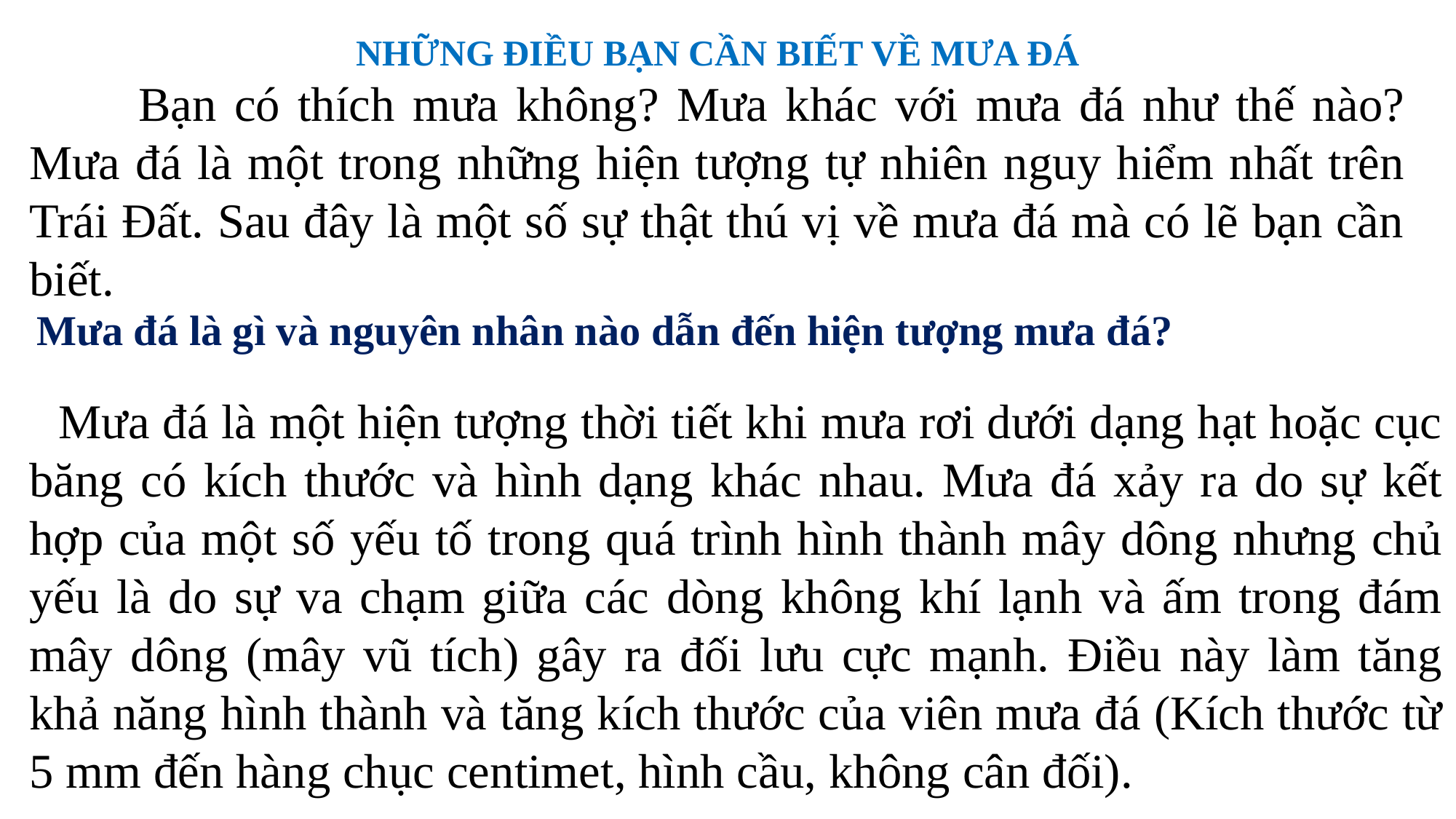

NHỮNG ĐIỀU BẠN CẦN BIẾT VỀ MƯA ĐÁ
	Bạn có thích mưa không? Mưa khác với mưa đá như thế nào? Mưa đá là một trong những hiện tượng tự nhiên nguy hiểm nhất trên Trái Đất. Sau đây là một số sự thật thú vị về mưa đá mà có lẽ bạn cần biết.
 Mưa đá là gì và nguyên nhân nào dẫn đến hiện tượng mưa đá?

   Mưa đá là một hiện tượng thời tiết khi mưa rơi dưới dạng hạt hoặc cục băng có kích thước và hình dạng khác nhau. Mưa đá xảy ra do sự kết hợp của một số yếu tố trong quá trình hình thành mây dông nhưng chủ yếu là do sự va chạm giữa các dòng không khí lạnh và ấm trong đám mây dông (mây vũ tích) gây ra đối lưu cực mạnh. Điều này làm tăng khả năng hình thành và tăng kích thước của viên mưa đá (Kích thước từ 5 mm đến hàng chục centimet, hình cầu, không cân đối).